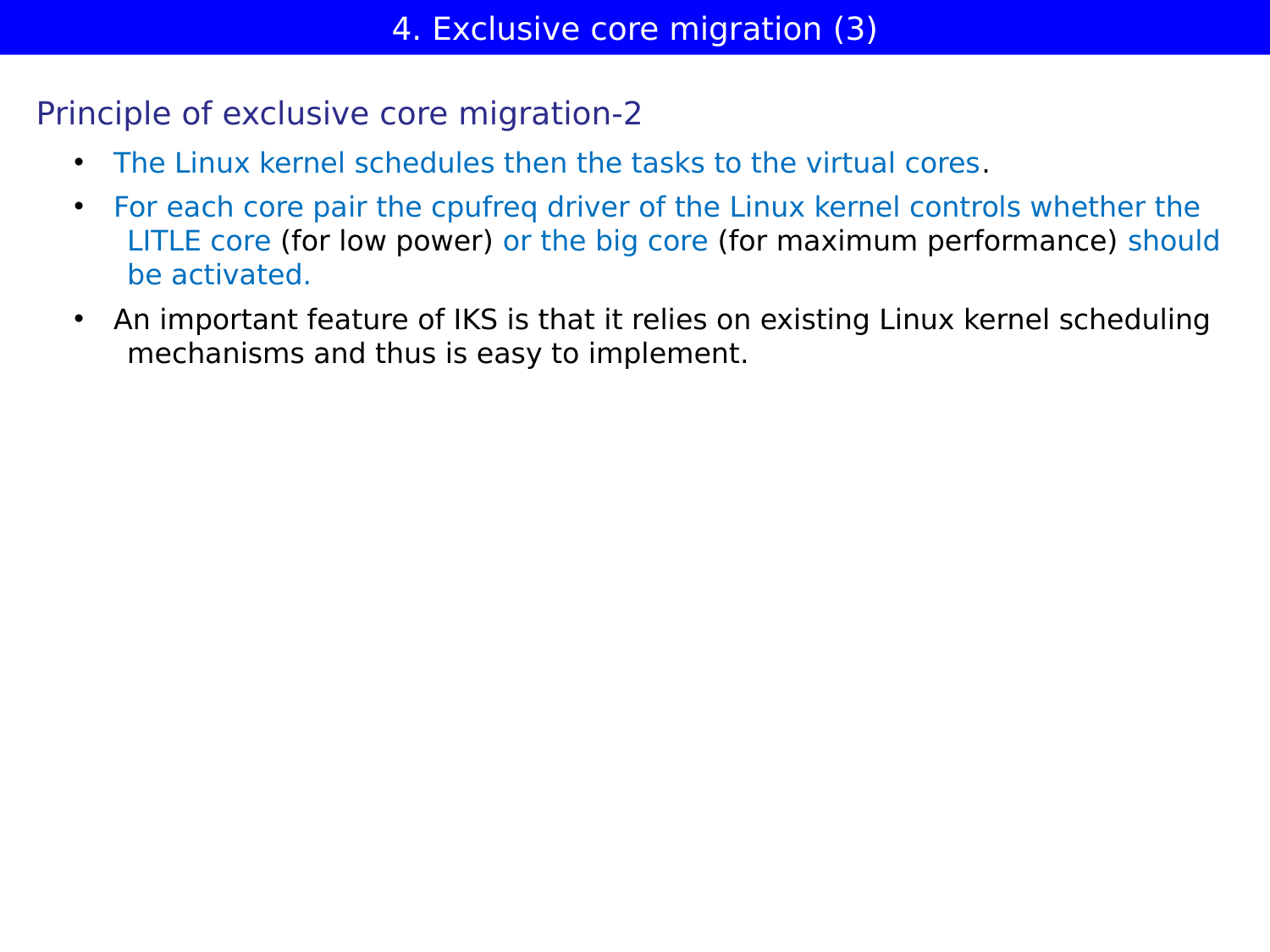

# 4. Exclusive core migration (3)
Principle of exclusive core migration-2
The Linux kernel schedules then the tasks to the virtual cores.
For each core pair the cpufreq driver of the Linux kernel controls whether the
      LITLE core (for low power) or the big core (for maximum performance) should
      be activated.
An important feature of IKS is that it relies on existing Linux kernel scheduling
      mechanisms and thus is easy to implement.